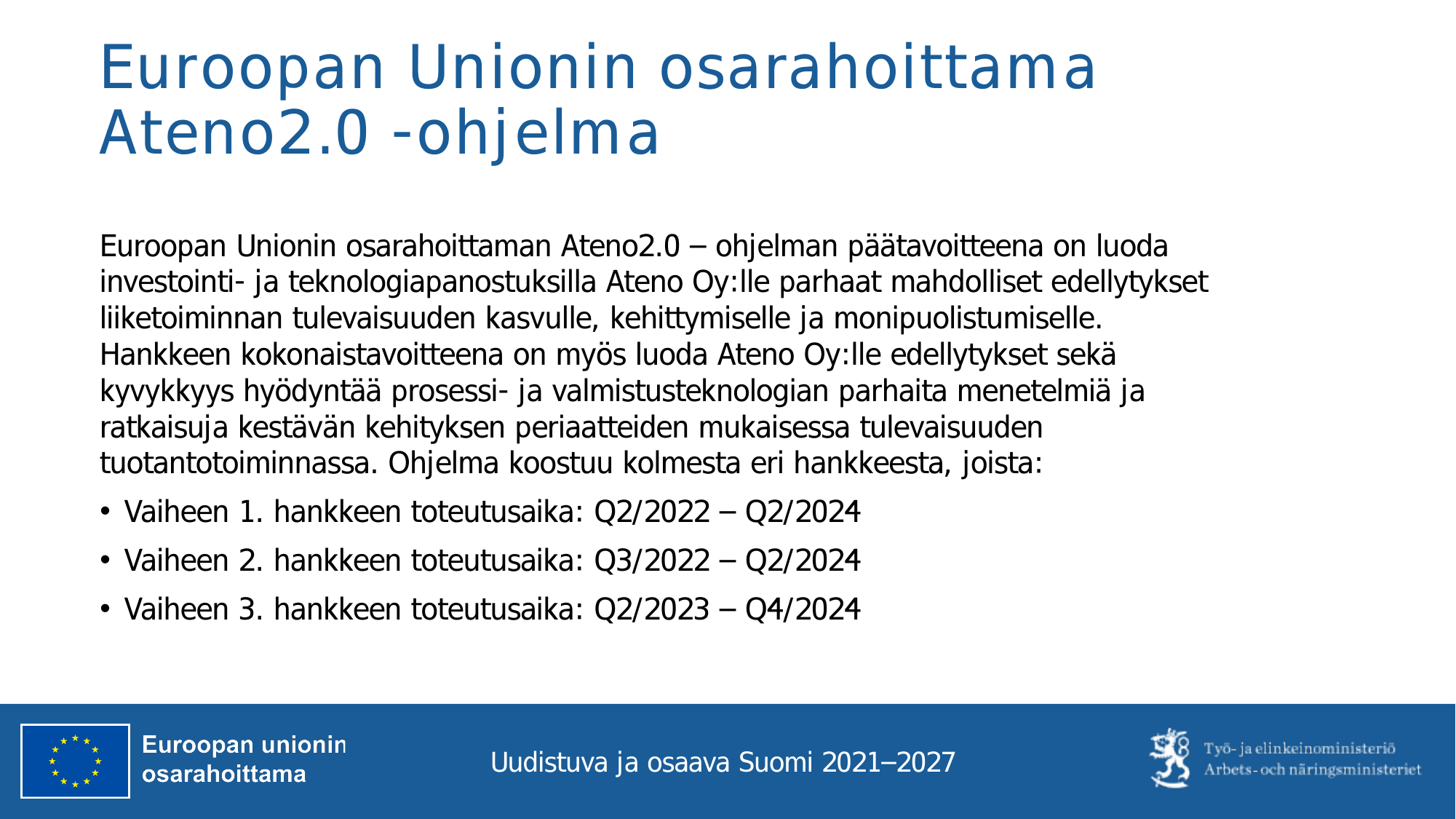

# Euroopan Unionin osarahoittama Ateno2.0 -ohjelma
Euroopan Unionin osarahoittaman Ateno2.0 – ohjelman päätavoitteena on luoda investointi- ja teknologiapanostuksilla Ateno Oy:lle parhaat mahdolliset edellytykset liiketoiminnan tulevaisuuden kasvulle, kehittymiselle ja monipuolistumiselle. Hankkeen kokonaistavoitteena on myös luoda Ateno Oy:lle edellytykset sekä kyvykkyys hyödyntää prosessi- ja valmistusteknologian parhaita menetelmiä ja ratkaisuja kestävän kehityksen periaatteiden mukaisessa tulevaisuuden tuotantotoiminnassa. Ohjelma koostuu kolmesta eri hankkeesta, joista:
Vaiheen 1. hankkeen toteutusaika: Q2/2022 – Q2/2024
Vaiheen 2. hankkeen toteutusaika: Q3/2022 – Q2/2024
Vaiheen 3. hankkeen toteutusaika: Q2/2023 – Q4/2024